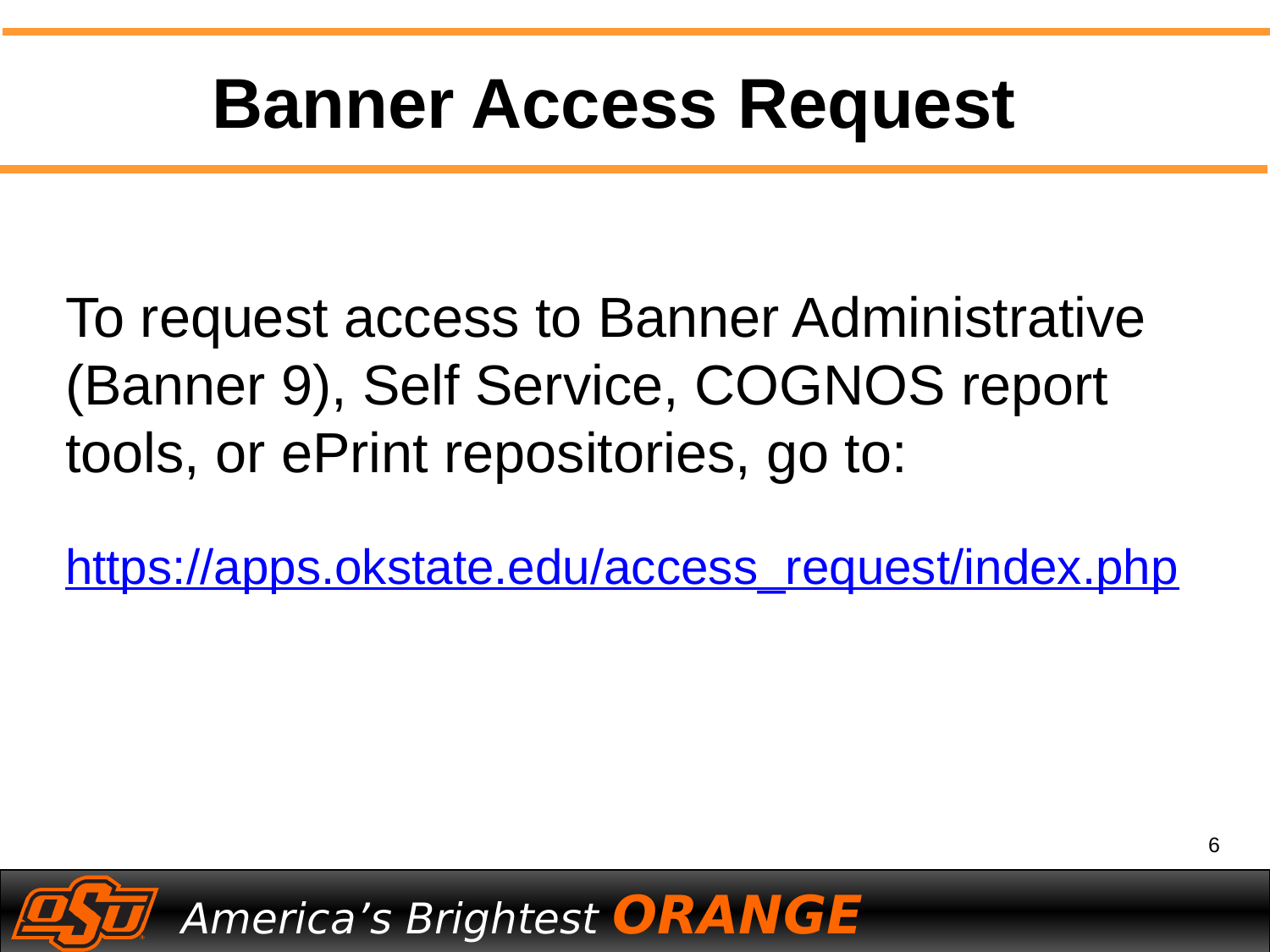

Banner Access Request
To request access to Banner Administrative (Banner 9), Self Service, COGNOS report tools, or ePrint repositories, go to:

https://apps.okstate.edu/access_request/index.php